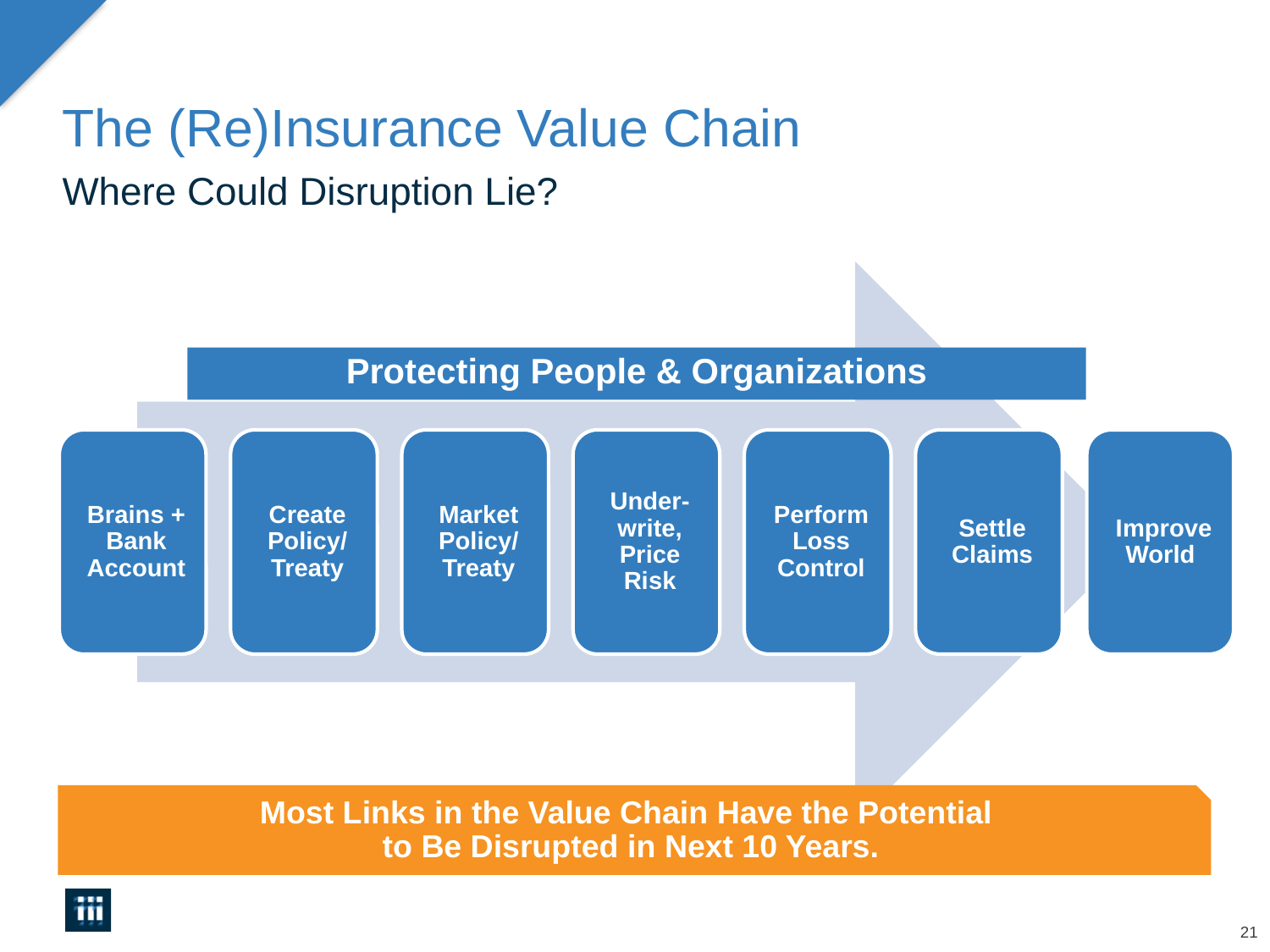

# The (Re)Insurance Value Chain
Where Could Disruption Lie?
Brains + Bank Account
Create Policy/ Treaty
Market Policy/ Treaty
Under-write, Price Risk
Perform Loss Control
Settle Claims
Improve World
Protecting People & Organizations

Most Links in the Value Chain Have the Potential
to Be Disrupted in Next 10 Years.